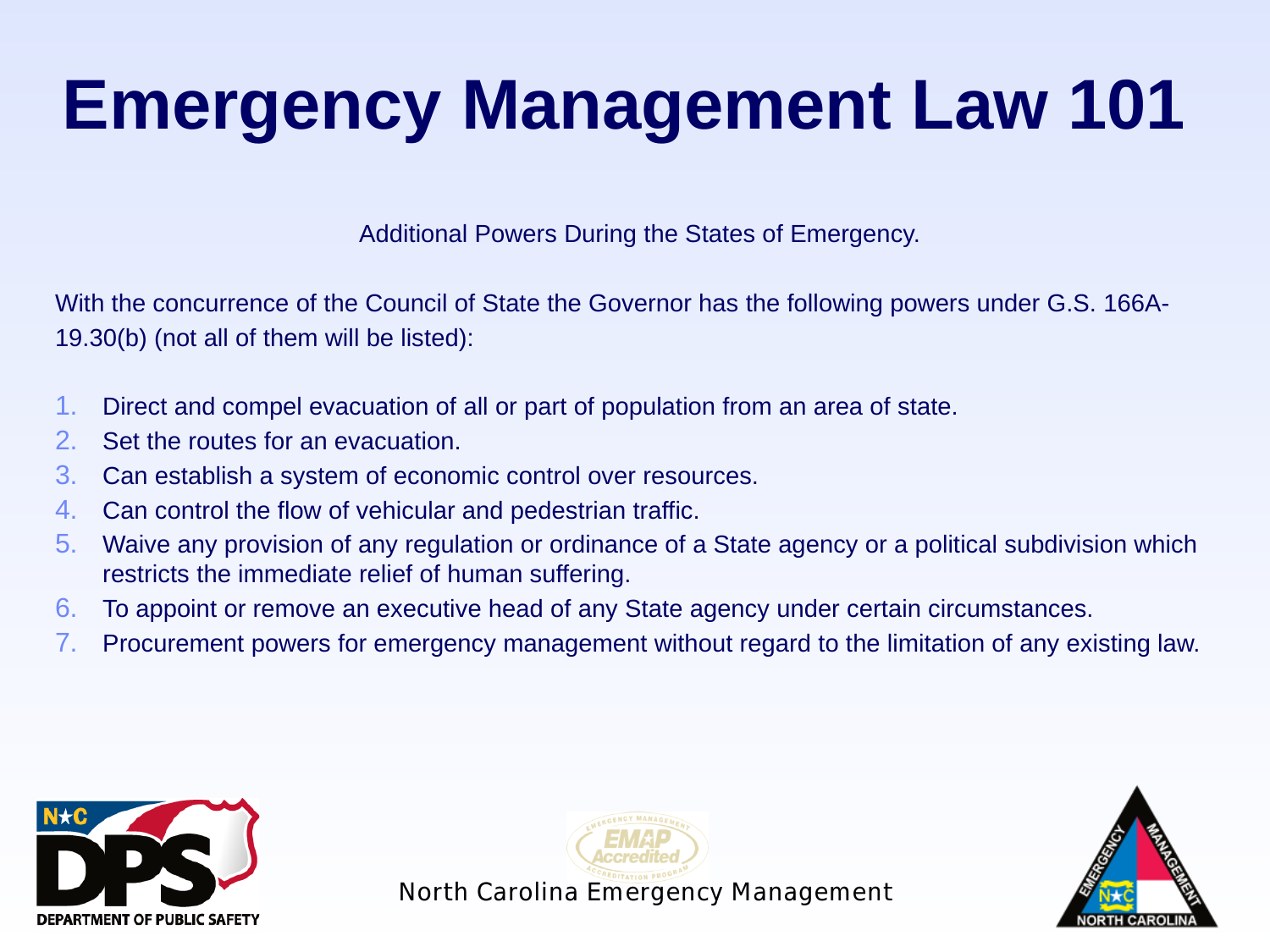

# Emergency Management Law 101
Additional Powers During the States of Emergency.

With the concurrence of the Council of State the Governor has the following powers under G.S. 166A-
19.30(b) (not all of them will be listed):

Direct and compel evacuation of all or part of population from an area of state.
Set the routes for an evacuation.
Can establish a system of economic control over resources.
Can control the flow of vehicular and pedestrian traffic.
Waive any provision of any regulation or ordinance of a State agency or a political subdivision which restricts the immediate relief of human suffering.
To appoint or remove an executive head of any State agency under certain circumstances.
Procurement powers for emergency management without regard to the limitation of any existing law.